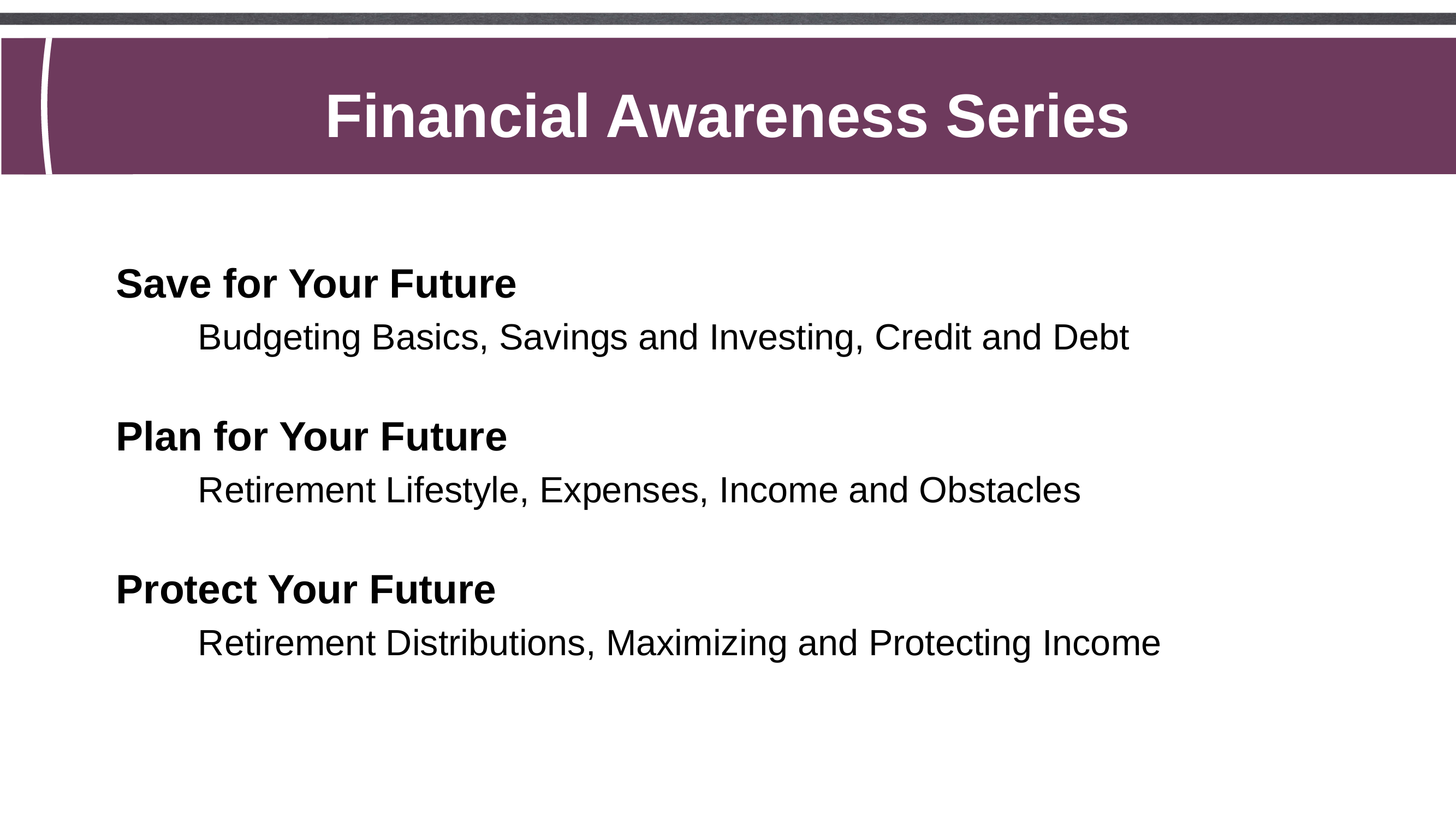

Financial Awareness Series
Save for Your Future
	Budgeting Basics, Savings and Investing, Credit and Debt

Plan for Your Future
	Retirement Lifestyle, Expenses, Income and Obstacles

Protect Your Future
	Retirement Distributions, Maximizing and Protecting Income